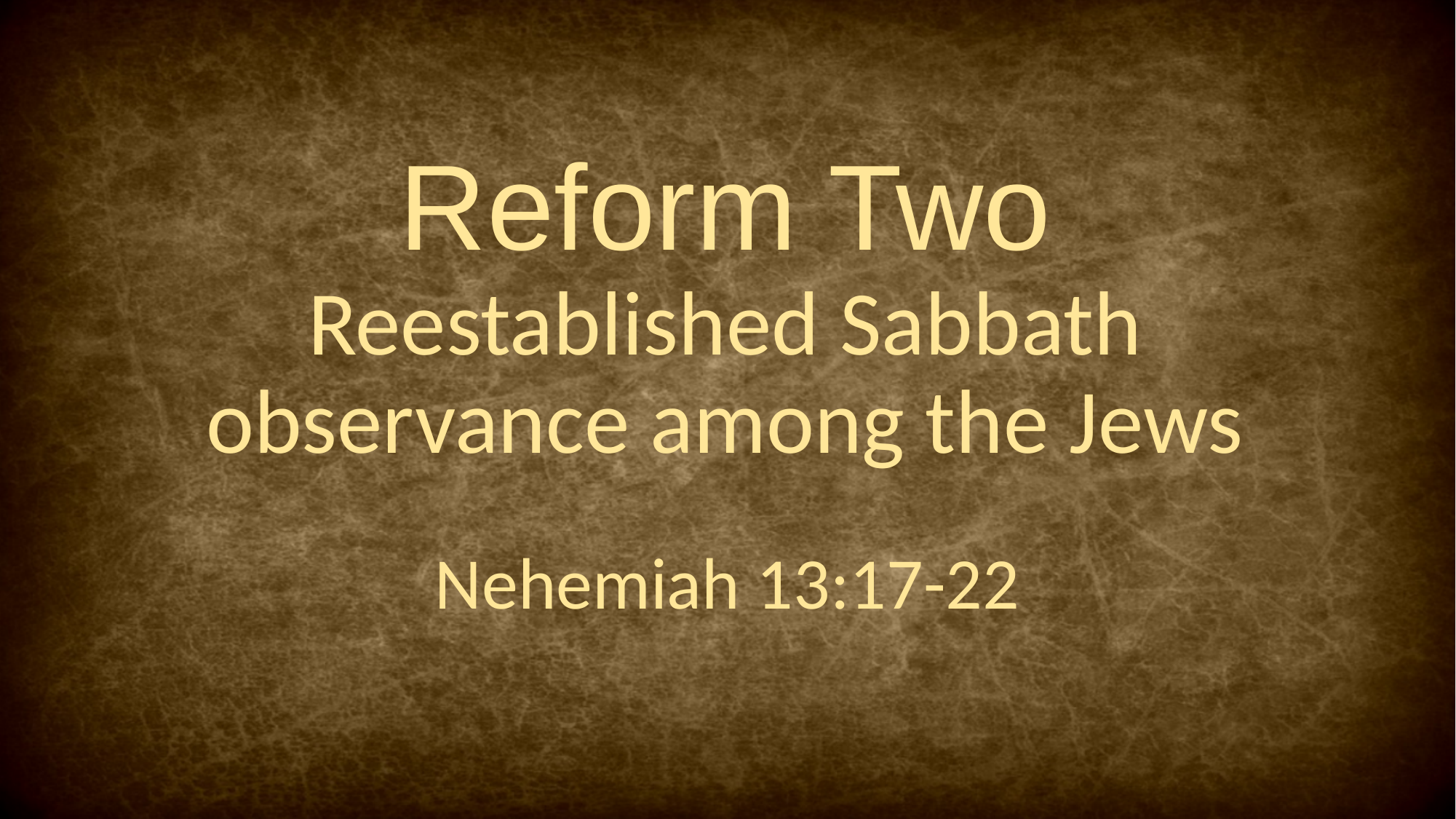

# Reform Two Reestablished Sabbath observance among the Jews
Nehemiah 13:17-22